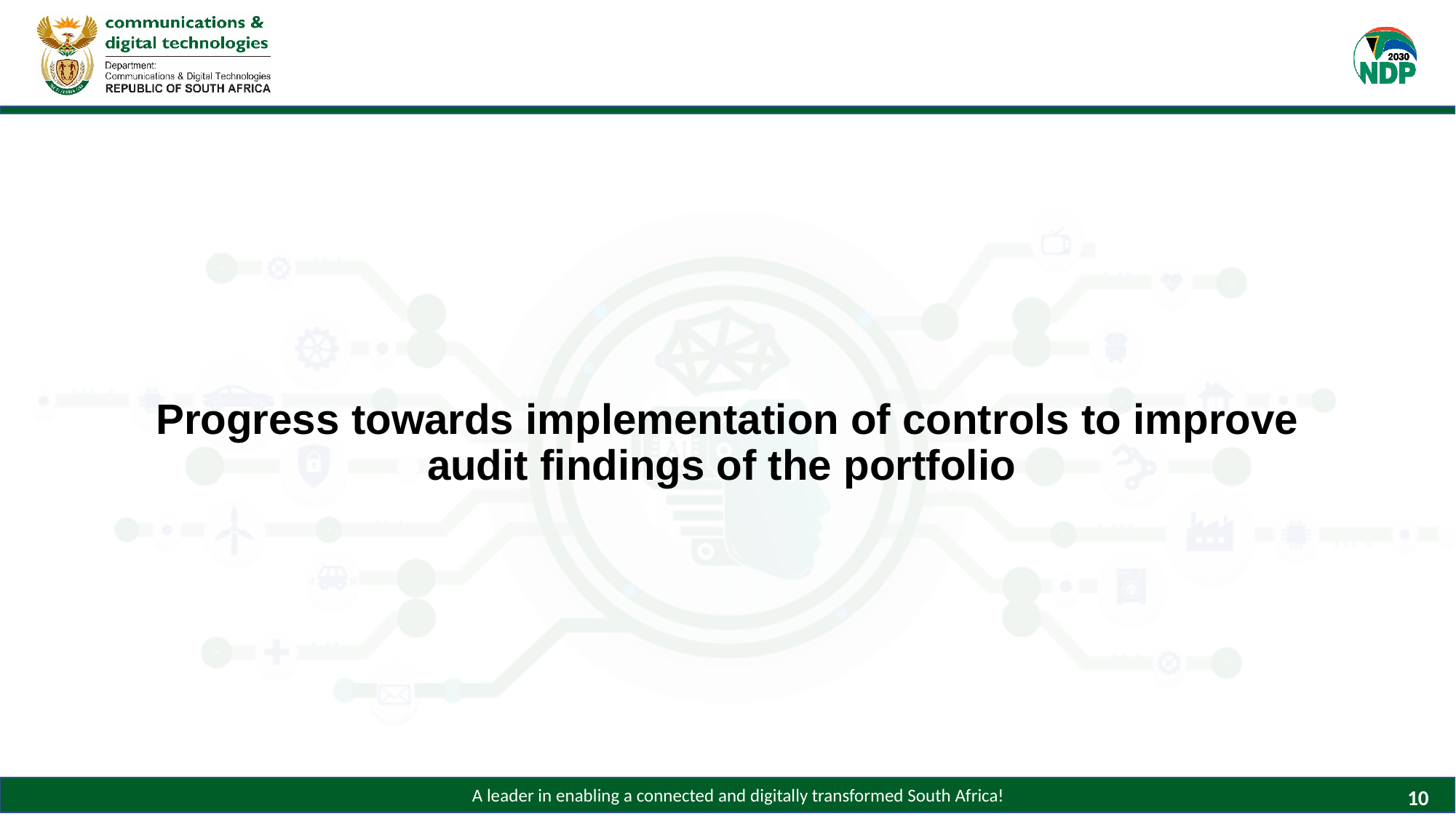

Progress towards implementation of controls to improve audit findings of the portfolio